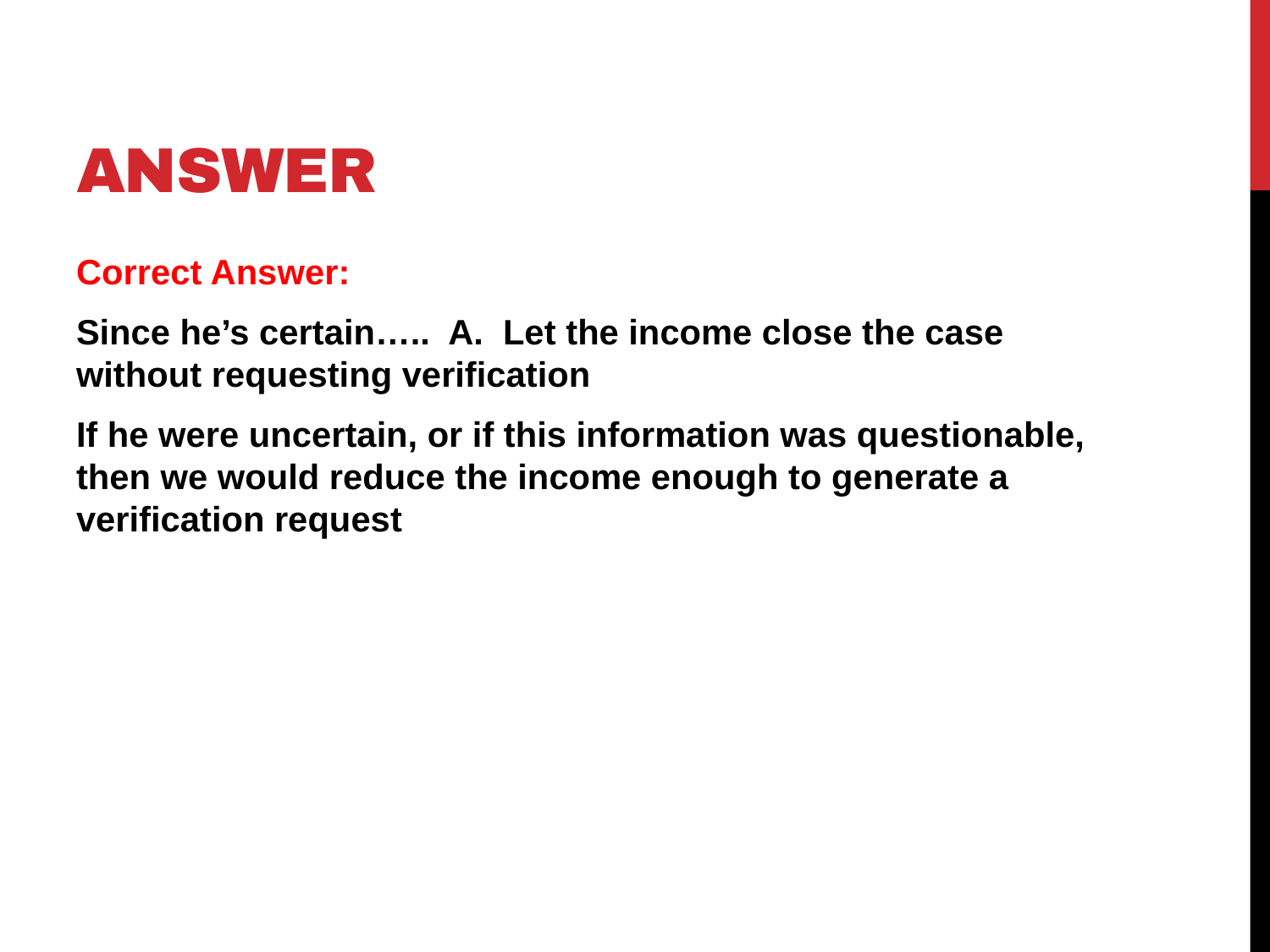

# answer
Correct Answer:
Since he’s certain…..  A.  Let the income close the case without requesting verification
If he were uncertain, or if this information was questionable, then we would reduce the income enough to generate a verification request